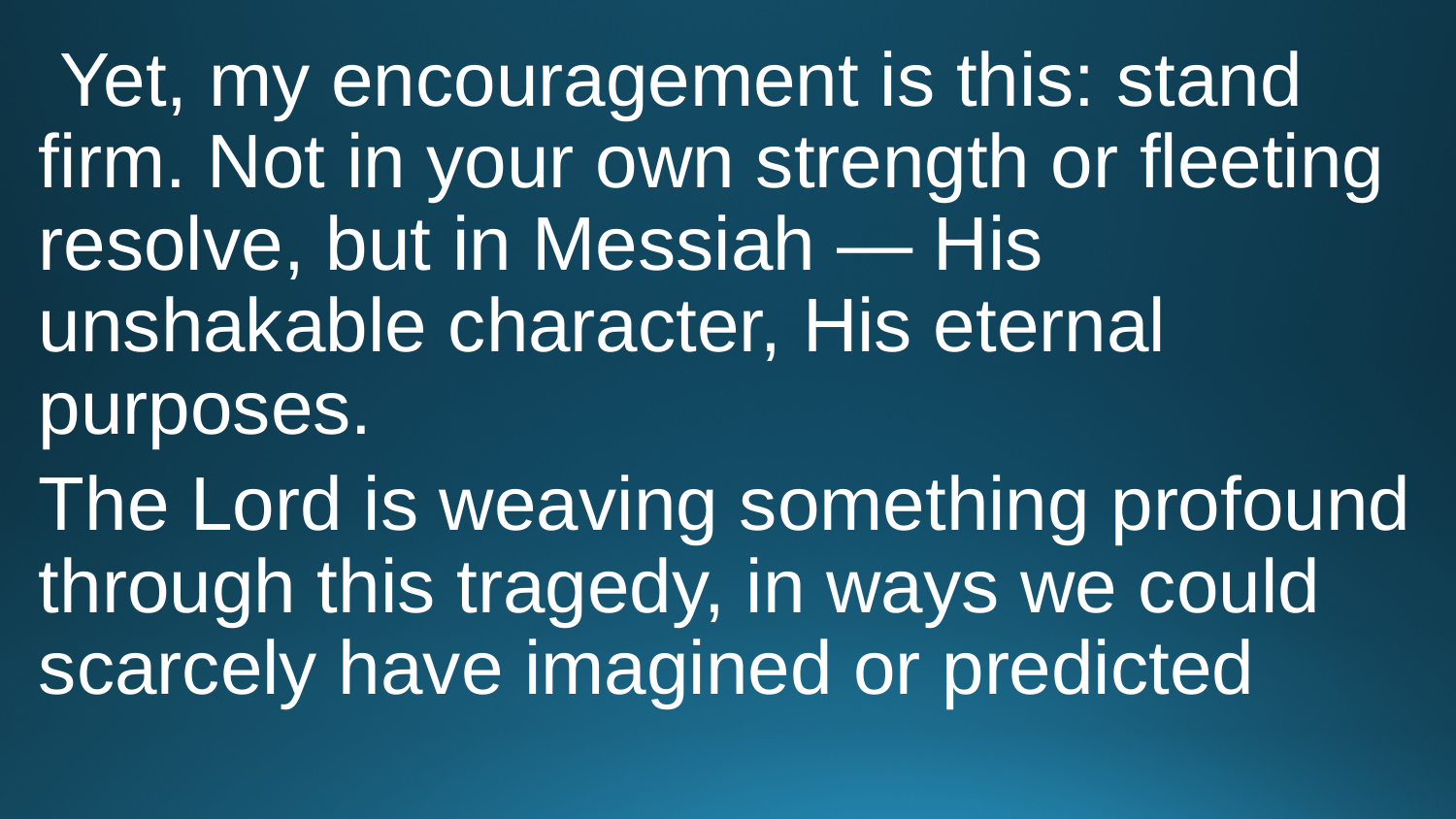

# Yet, my encouragement is this: stand firm. Not in your own strength or fleeting resolve, but in Messiah — His unshakable character, His eternal purposes.
The Lord is weaving something profound through this tragedy, in ways we could scarcely have imagined or predicted